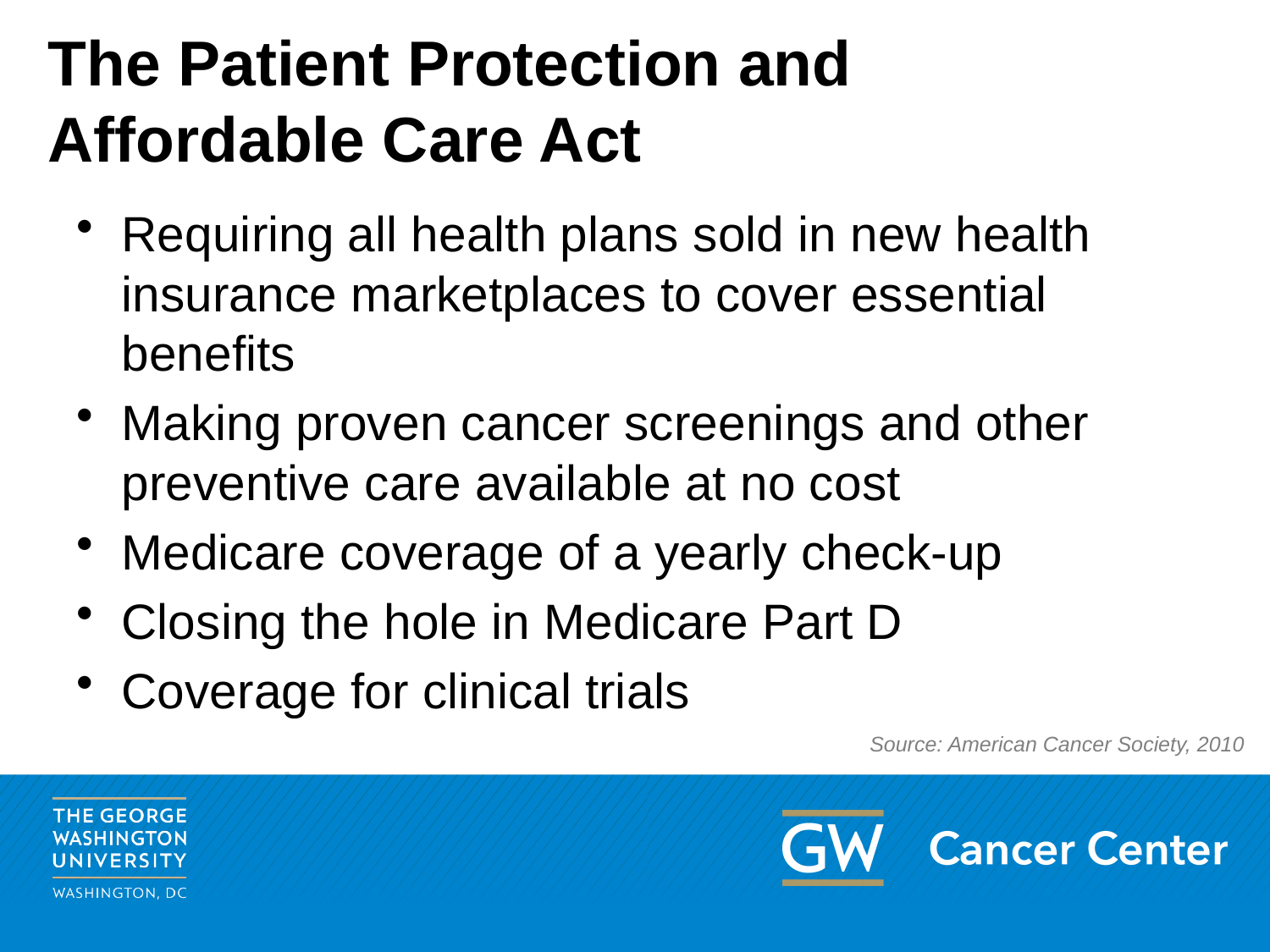

# The Patient Protection and Affordable Care Act
Requiring all health plans sold in new health insurance marketplaces to cover essential benefits
Making proven cancer screenings and other preventive care available at no cost
Medicare coverage of a yearly check-up
Closing the hole in Medicare Part D
Coverage for clinical trials
Source: American Cancer Society, 2010